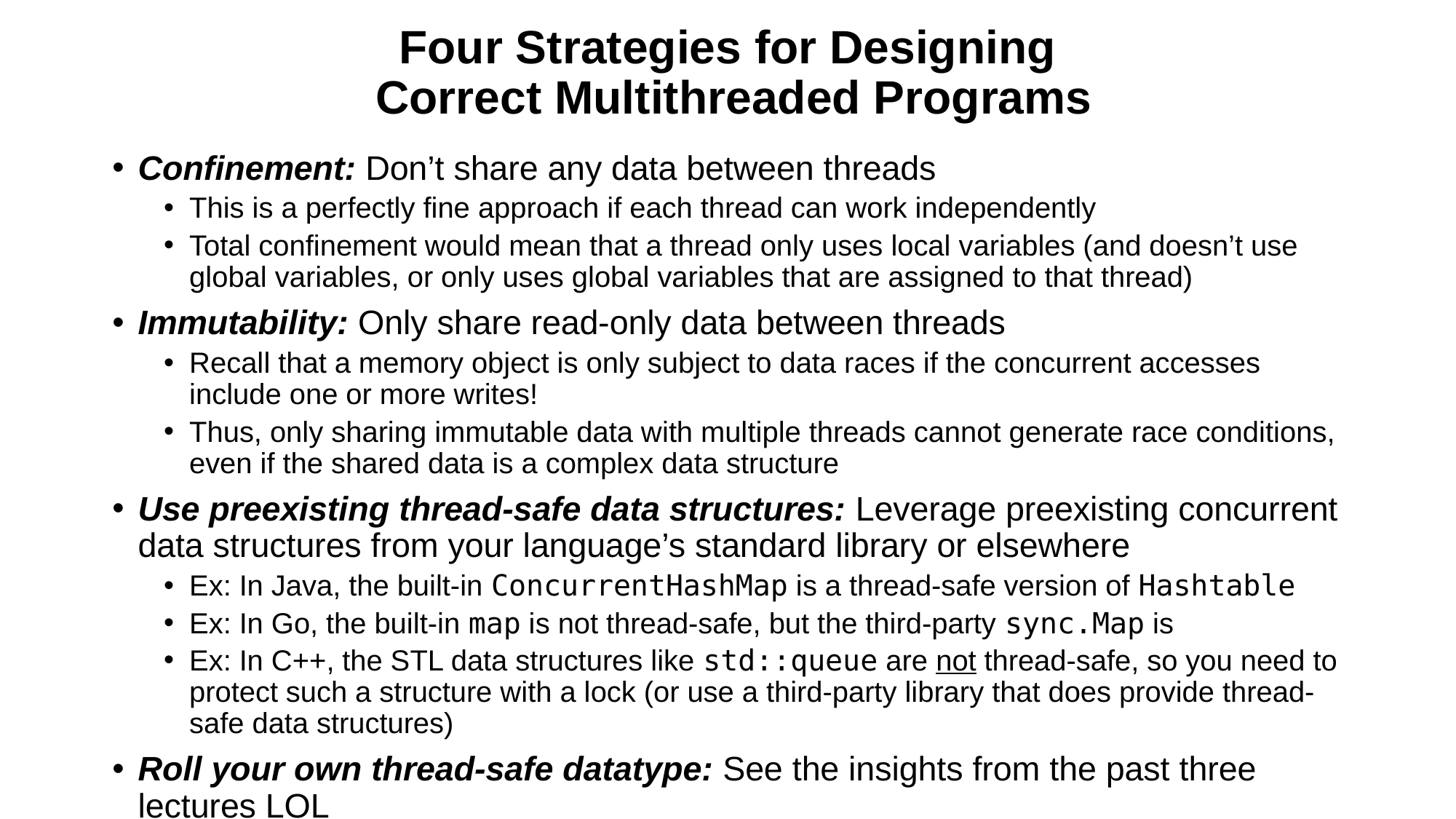

# Four Strategies for Designing Correct Multithreaded Programs
Confinement: Don’t share any data between threads
This is a perfectly fine approach if each thread can work independently
Total confinement would mean that a thread only uses local variables (and doesn’t use global variables, or only uses global variables that are assigned to that thread)
Immutability: Only share read-only data between threads
Recall that a memory object is only subject to data races if the concurrent accesses include one or more writes!
Thus, only sharing immutable data with multiple threads cannot generate race conditions, even if the shared data is a complex data structure
Use preexisting thread-safe data structures: Leverage preexisting concurrent data structures from your language’s standard library or elsewhere
Ex: In Java, the built-in ConcurrentHashMap is a thread-safe version of Hashtable
Ex: In Go, the built-in map is not thread-safe, but the third-party sync.Map is
Ex: In C++, the STL data structures like std::queue are not thread-safe, so you need to protect such a structure with a lock (or use a third-party library that does provide thread-safe data structures)
Roll your own thread-safe datatype: See the insights from the past three lectures LOL